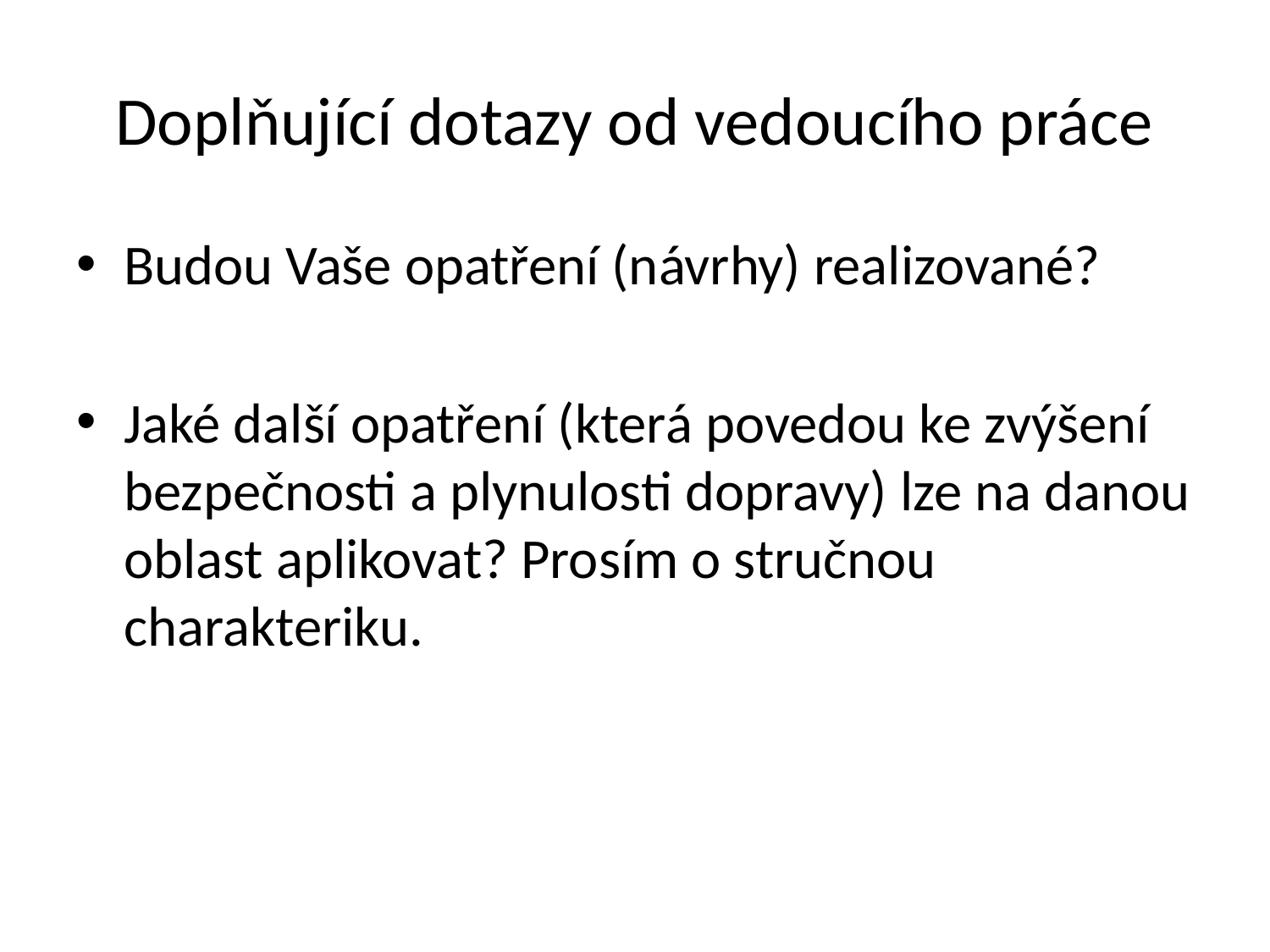

# Doplňující dotazy od vedoucího práce
Budou Vaše opatření (návrhy) realizované?

Jaké další opatření (která povedou ke zvýšení bezpečnosti a plynulosti dopravy) lze na danou oblast aplikovat? Prosím o stručnou charakteriku.